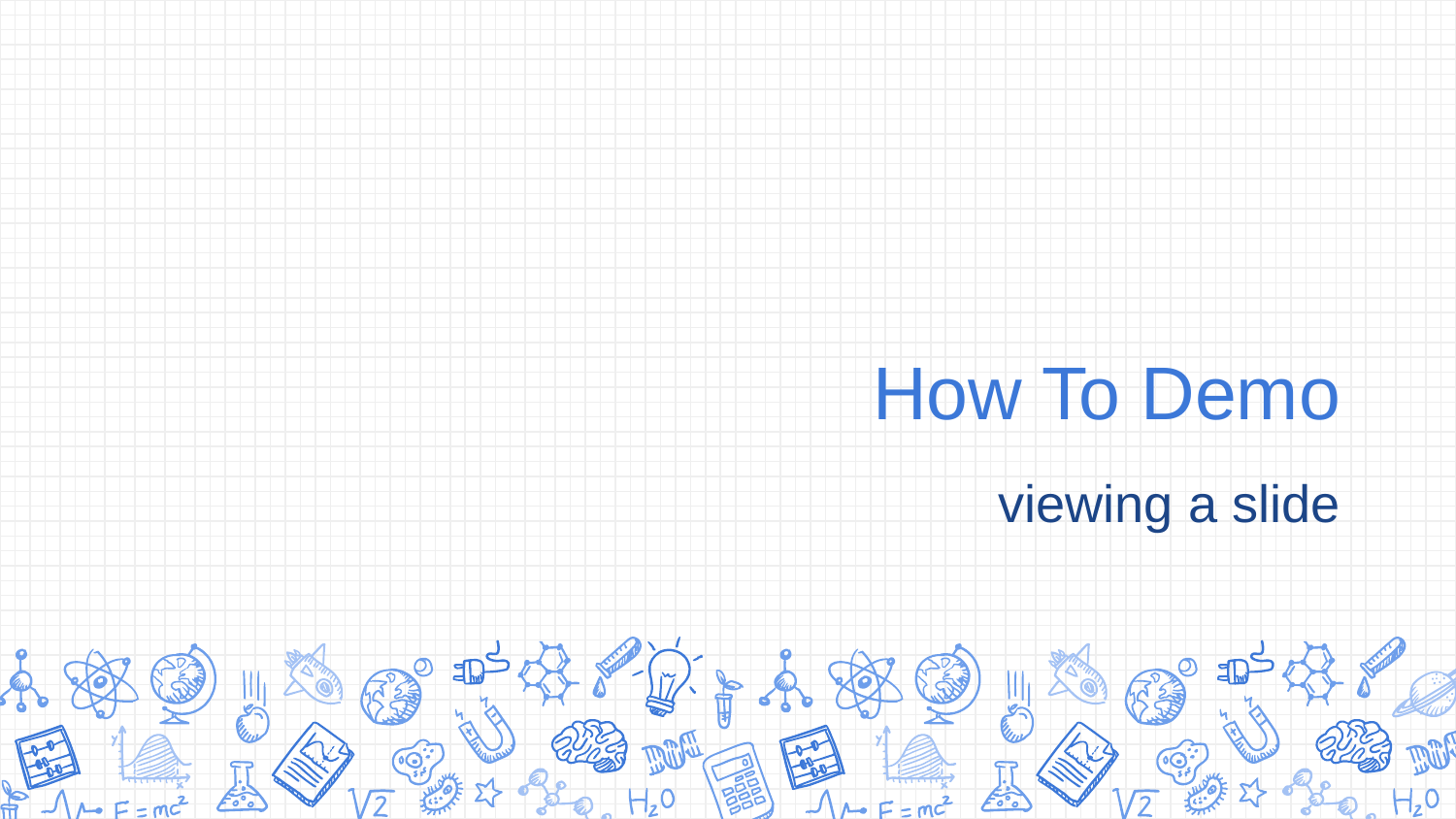

# How To Demo
viewing a slide